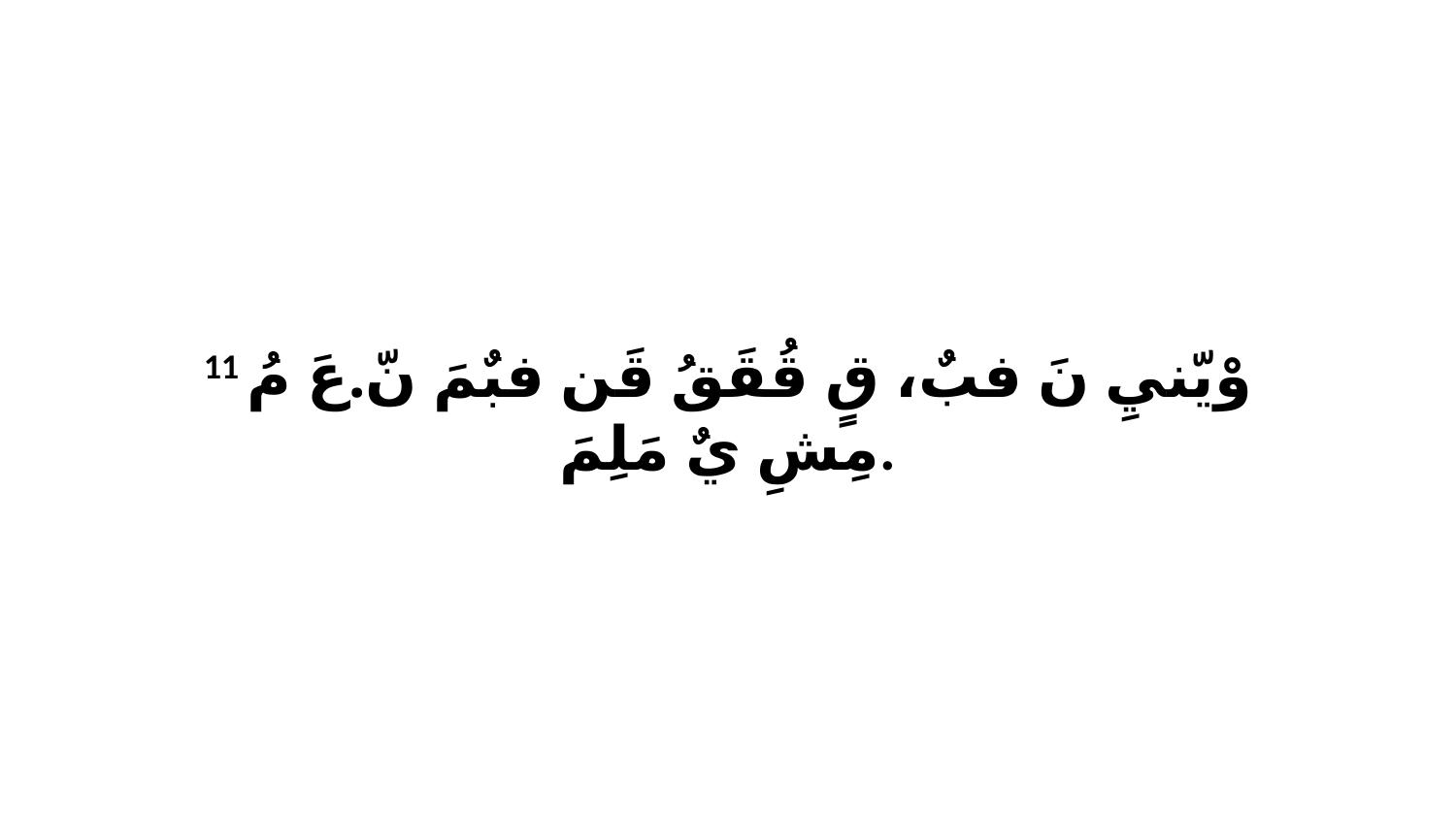

11 وْيّنيِ نَ فبٌ، قٍ قُقَقُ قَن فبٌمَ نّ.عَ مُ مِشِ يٌ مَلِمَ.